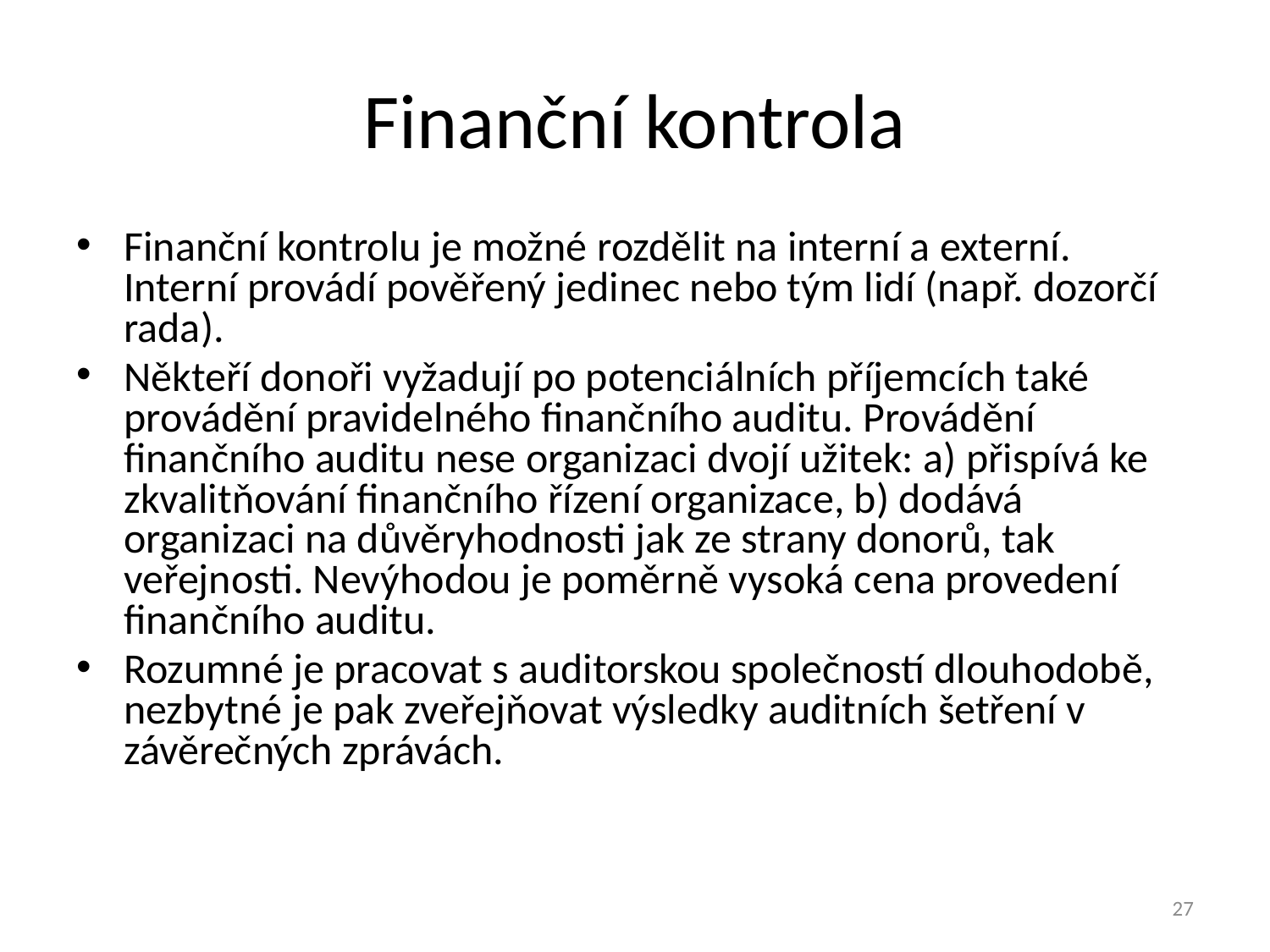

# Finanční kontrola
Finanční kontrolu je možné rozdělit na interní a externí. Interní provádí pověřený jedinec nebo tým lidí (např. dozorčí rada).
Někteří donoři vyžadují po potenciálních příjemcích také provádění pravidelného finančního auditu. Provádění finančního auditu nese organizaci dvojí užitek: a) přispívá ke zkvalitňování finančního řízení organizace, b) dodává organizaci na důvěryhodnosti jak ze strany donorů, tak veřejnosti. Nevýhodou je poměrně vysoká cena provedení finančního auditu.
Rozumné je pracovat s auditorskou společností dlouhodobě, nezbytné je pak zveřejňovat výsledky auditních šetření v závěrečných zprávách.
27